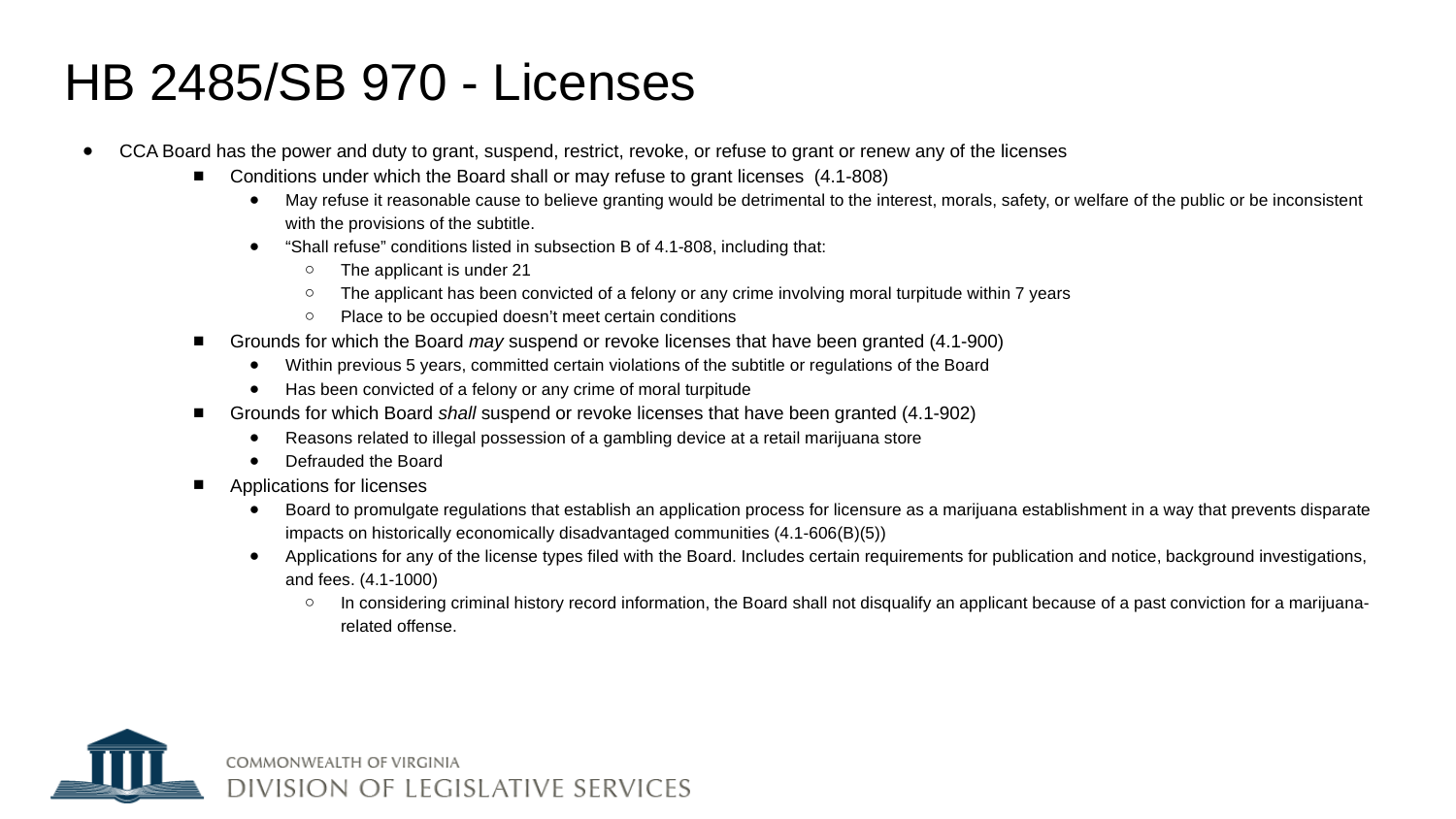

# HB 2485/SB 970 - Licenses
CCA Board has the power and duty to grant, suspend, restrict, revoke, or refuse to grant or renew any of the licenses
Conditions under which the Board shall or may refuse to grant licenses  (4.1-808)
May refuse it reasonable cause to believe granting would be detrimental to the interest, morals, safety, or welfare of the public or be inconsistent with the provisions of the subtitle.
“Shall refuse” conditions listed in subsection B of 4.1-808, including that:
The applicant is under 21
The applicant has been convicted of a felony or any crime involving moral turpitude within 7 years
Place to be occupied doesn’t meet certain conditions
Grounds for which the Board may suspend or revoke licenses that have been granted (4.1-900)
Within previous 5 years, committed certain violations of the subtitle or regulations of the Board
Has been convicted of a felony or any crime of moral turpitude
Grounds for which Board shall suspend or revoke licenses that have been granted (4.1-902)
Reasons related to illegal possession of a gambling device at a retail marijuana store
Defrauded the Board
Applications for licenses
Board to promulgate regulations that establish an application process for licensure as a marijuana establishment in a way that prevents disparate impacts on historically economically disadvantaged communities (4.1-606(B)(5))
Applications for any of the license types filed with the Board. Includes certain requirements for publication and notice, background investigations, and fees. (4.1-1000)
In considering criminal history record information, the Board shall not disqualify an applicant because of a past conviction for a marijuana-related offense.